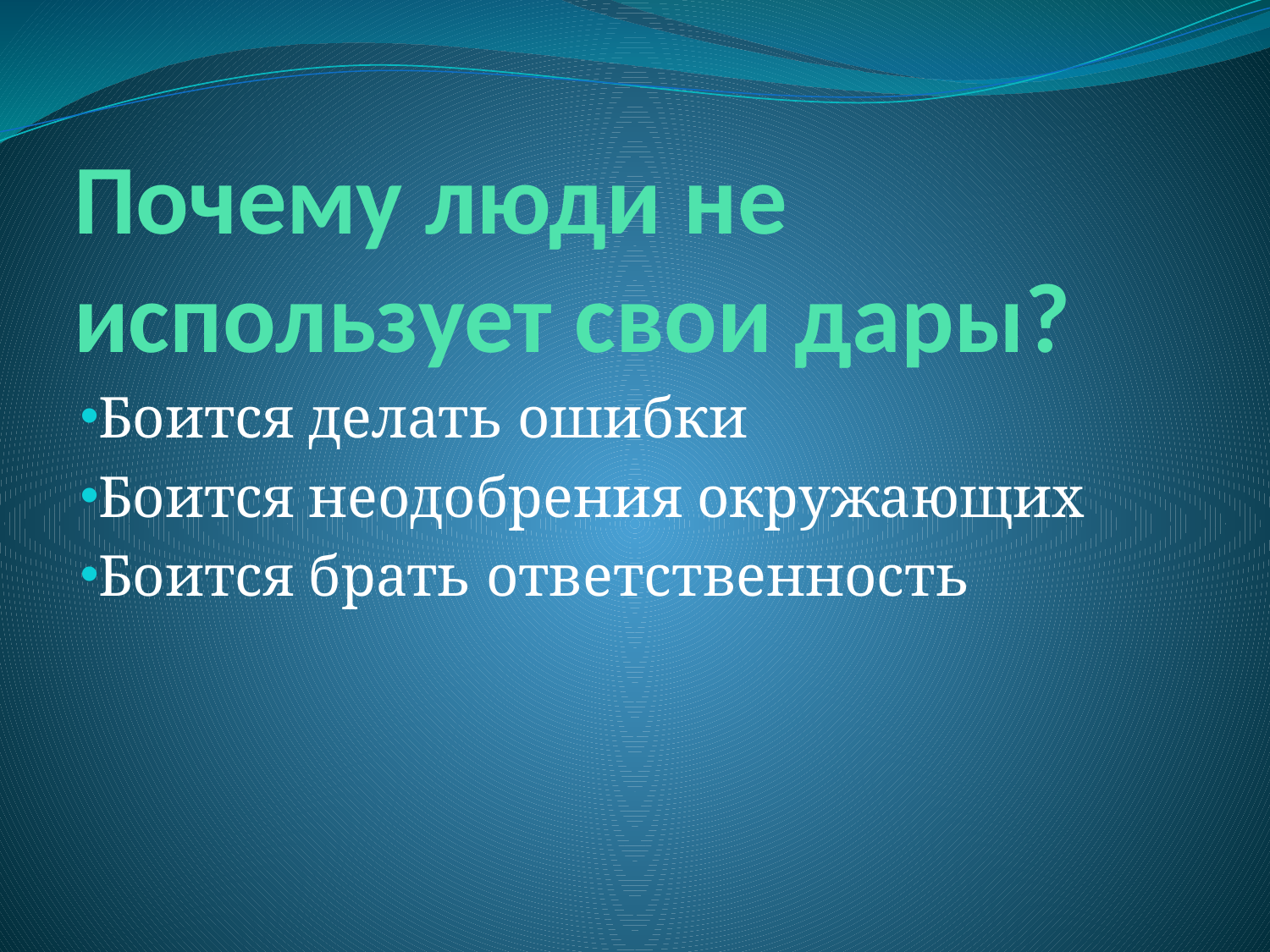

# Почему люди не использует свои дары?
Боится делать ошибки
Боится неодобрения окружающих
Боится брать ответственность